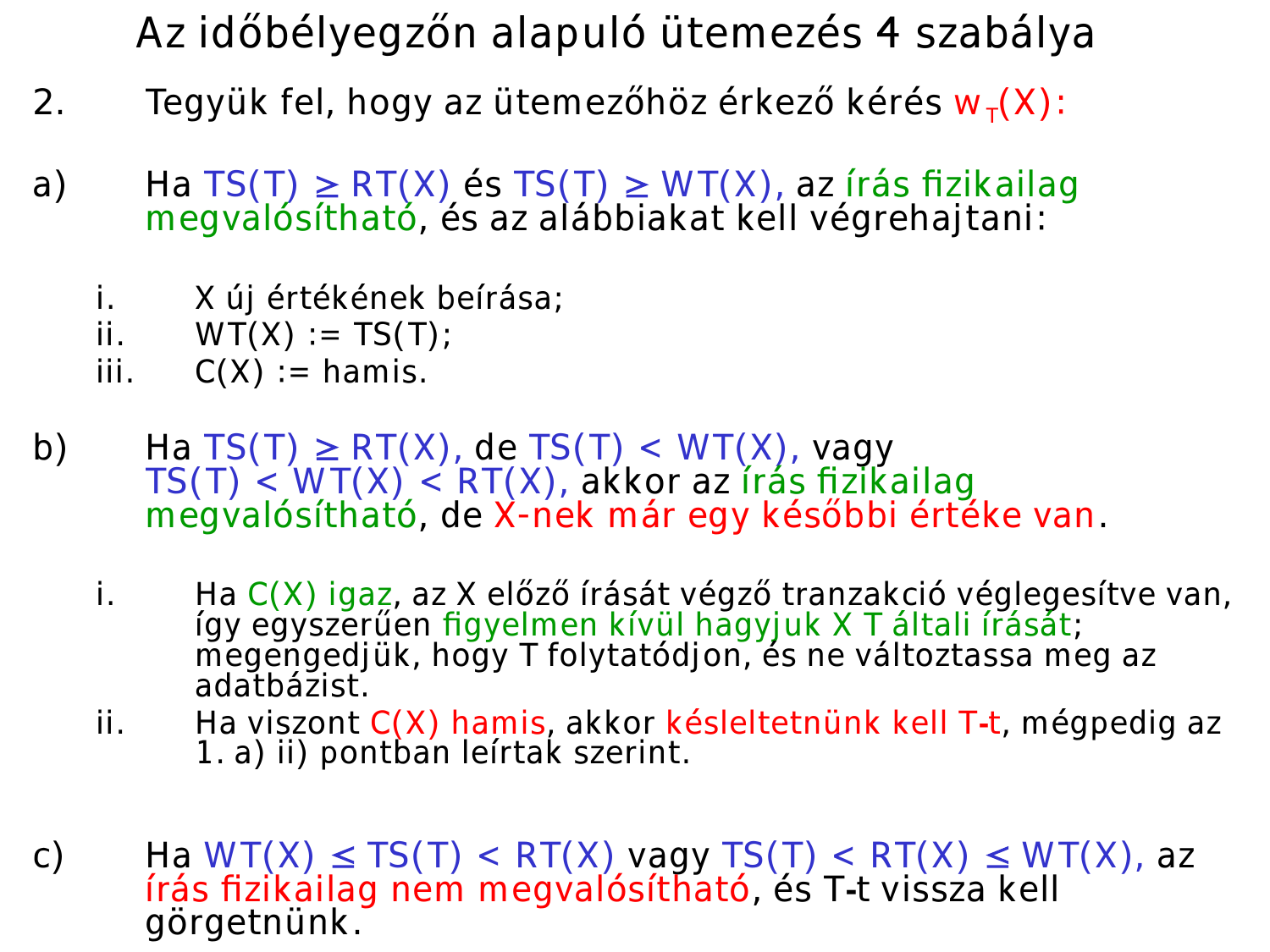

# Az időbélyegzőn alapuló ütemezés 4 szabálya
Tegyük fel, hogy az ütemezőhöz érkező kérés wT(X):

Ha TS(T) ≥ RT(X) és TS(T) ≥ WT(X), az írás fizikailag megvalósítható, és az alábbiakat kell végrehajtani:

X új értékének beírása;
WT(X) := TS(T);
C(X) := hamis.

Ha TS(T) ≥ RT(X), de TS(T) < WT(X), vagy TS(T) < WT(X) < RT(X), akkor az írás fizikailag megvalósítható, de X-nek már egy későbbi értéke van.

Ha C(X) igaz, az X előző írását végző tranzakció véglegesítve van, így egyszerűen figyelmen kívül hagyjuk X T általi írását; megengedjük, hogy T folytatódjon, és ne változtassa meg az adatbázist.
Ha viszont C(X) hamis, akkor késleltetnünk kell T‑t, mégpedig az 1. a) ii) pontban leírtak szerint.

Ha WT(X) ≤ TS(T) < RT(X) vagy TS(T) < RT(X) ≤ WT(X), az írás fizikailag nem megvalósítható, és T‑t vissza kell görgetnünk.